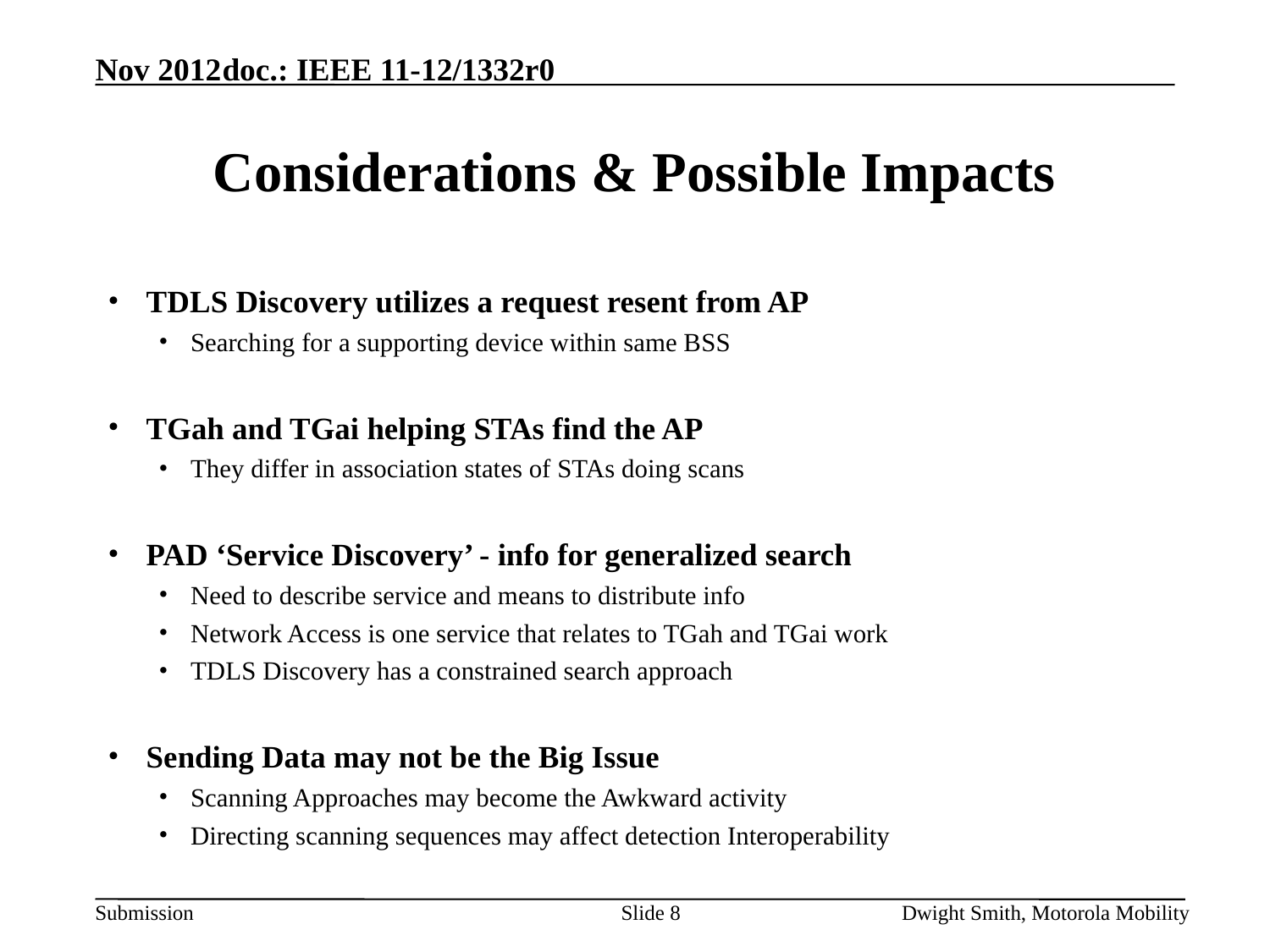

# Considerations & Possible Impacts
TDLS Discovery utilizes a request resent from AP
Searching for a supporting device within same BSS

TGah and TGai helping STAs find the AP
They differ in association states of STAs doing scans

PAD ‘Service Discovery’ - info for generalized search
Need to describe service and means to distribute info
Network Access is one service that relates to TGah and TGai work
TDLS Discovery has a constrained search approach

Sending Data may not be the Big Issue
Scanning Approaches may become the Awkward activity
Directing scanning sequences may affect detection Interoperability